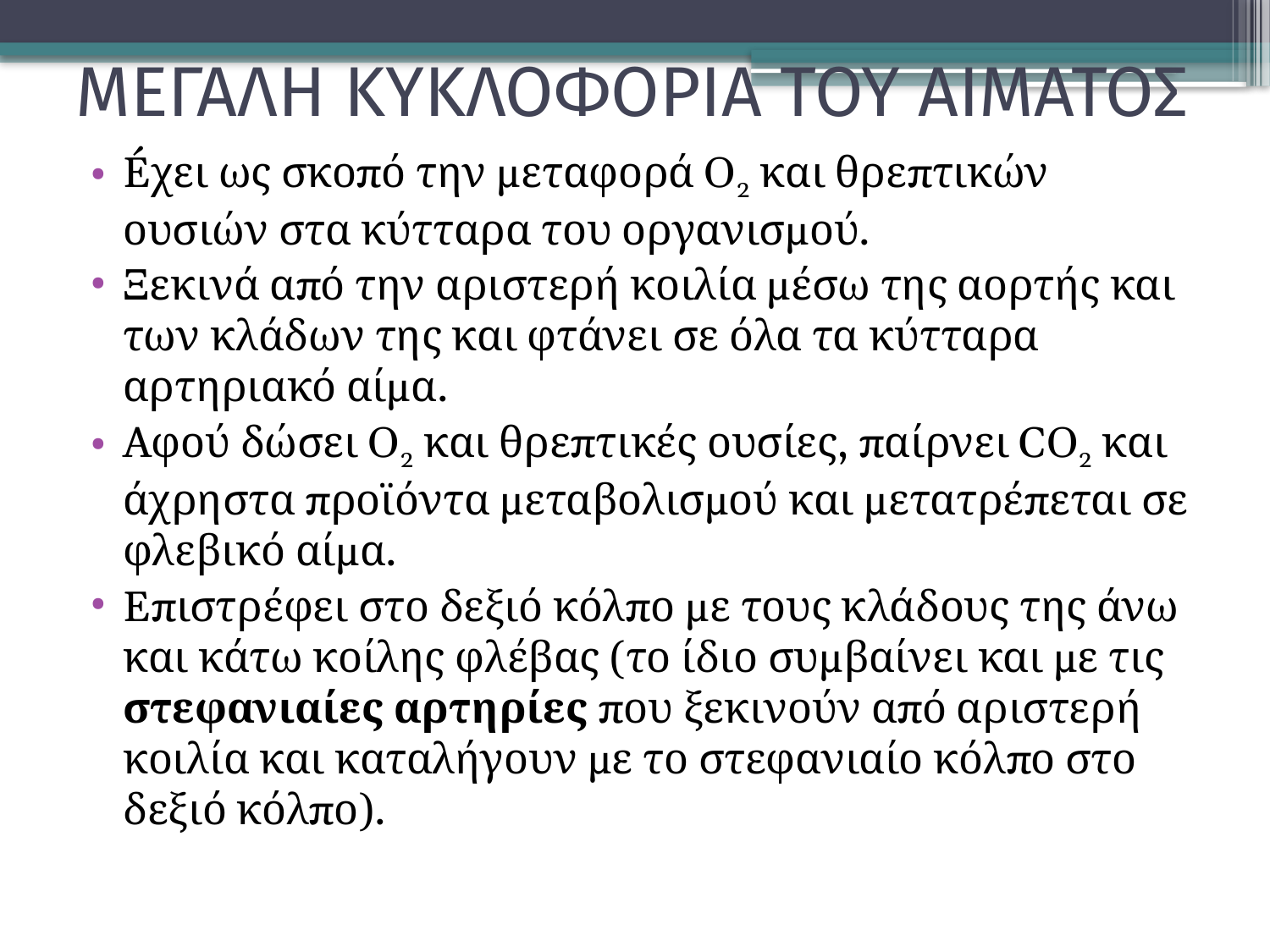

# ΜΕΓΑΛΗ ΚΥΚΛΟΦΟΡΙΑ ΤΟΥ ΑΙΜΑΤΟΣ
Έχει ως σκοπό την μεταφορά Ο2 και θρεπτικών ουσιών στα κύτταρα του οργανισμού.
Ξεκινά από την αριστερή κοιλία μέσω της αορτής και των κλάδων της και φτάνει σε όλα τα κύτταρα αρτηριακό αίμα.
Αφού δώσει Ο2 και θρεπτικές ουσίες, παίρνει CΟ2 και άχρηστα προϊόντα μεταβολισμού και μετατρέπεται σε φλεβικό αίμα.
Επιστρέφει στο δεξιό κόλπο με τους κλάδους της άνω και κάτω κοίλης φλέβας (το ίδιο συμβαίνει και με τις στεφανιαίες αρτηρίες που ξεκινούν από αριστερή κοιλία και καταλήγουν με το στεφανιαίο κόλπο στο δεξιό κόλπο).